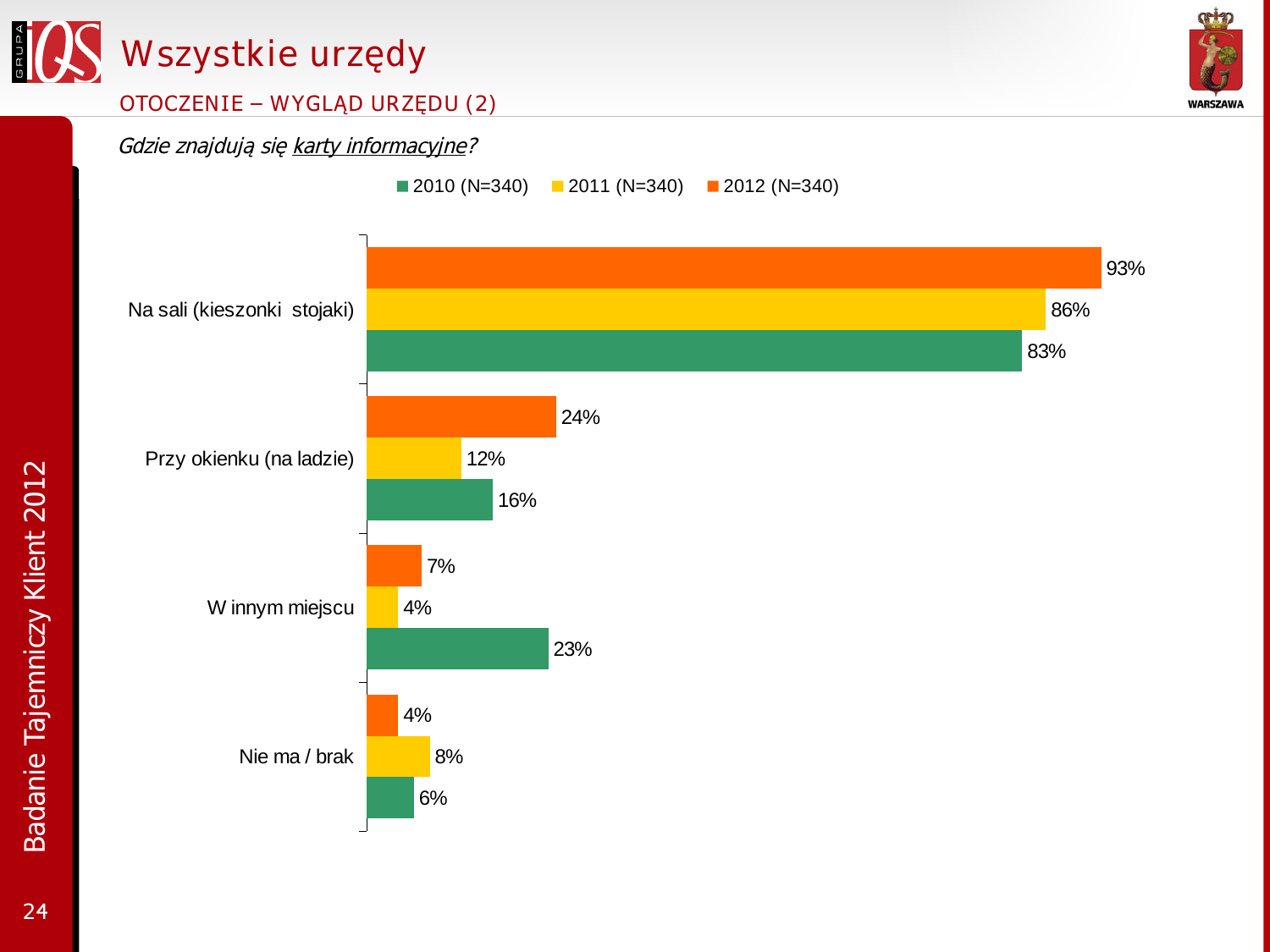

# Wszystkie urzędy
OTOCZENIE – WYGLĄD URZĘDU (2)
Gdzie znajdują się karty informacyjne?

### Chart

| Category | 2012 (N=340) | 2011 (N=340) | 2010 (N=340) |
|---|---|---|---|
| Na sali (kieszonki  stojaki) | 0.93 | 0.8600000000000007 | 0.8300000000000006 |
| Przy okienku (na ladzie) | 0.2400000000000002 | 0.12000000000000002 | 0.16 |
| W innym miejscu | 0.07000000000000002 | 0.04000000000000002 | 0.23 |
| Nie ma / brak | 0.04000000000000002 | 0.08000000000000004 | 0.06000000000000003 |
Badanie Tajemniczy Klient 2012
24